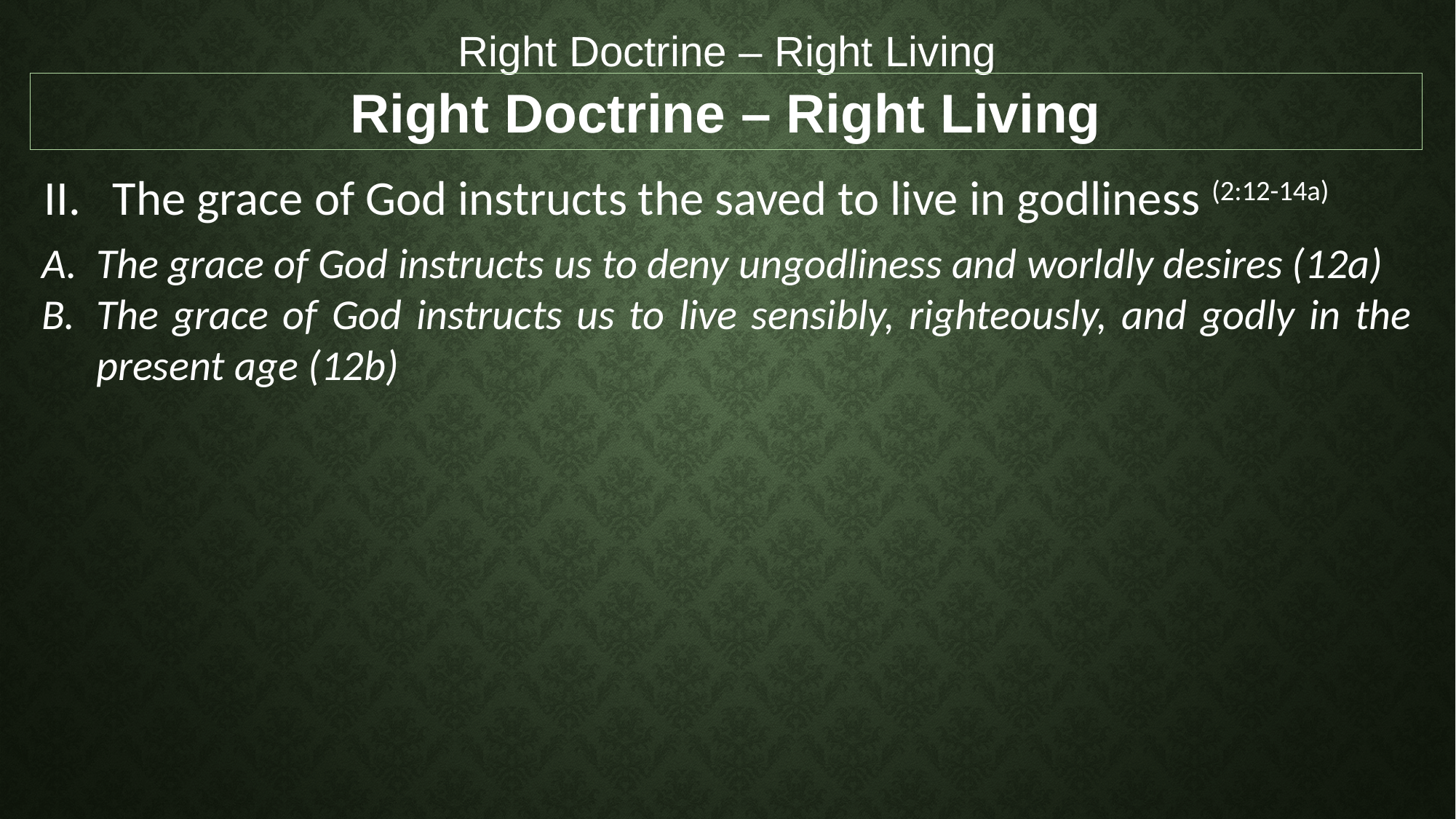

Right Doctrine – Right Living
Right Doctrine – Right Living
The grace of God instructs the saved to live in godliness (2:12-14a)
The grace of God instructs us to deny ungodliness and worldly desires (12a)
The grace of God instructs us to live sensibly, righteously, and godly in the present age (12b)